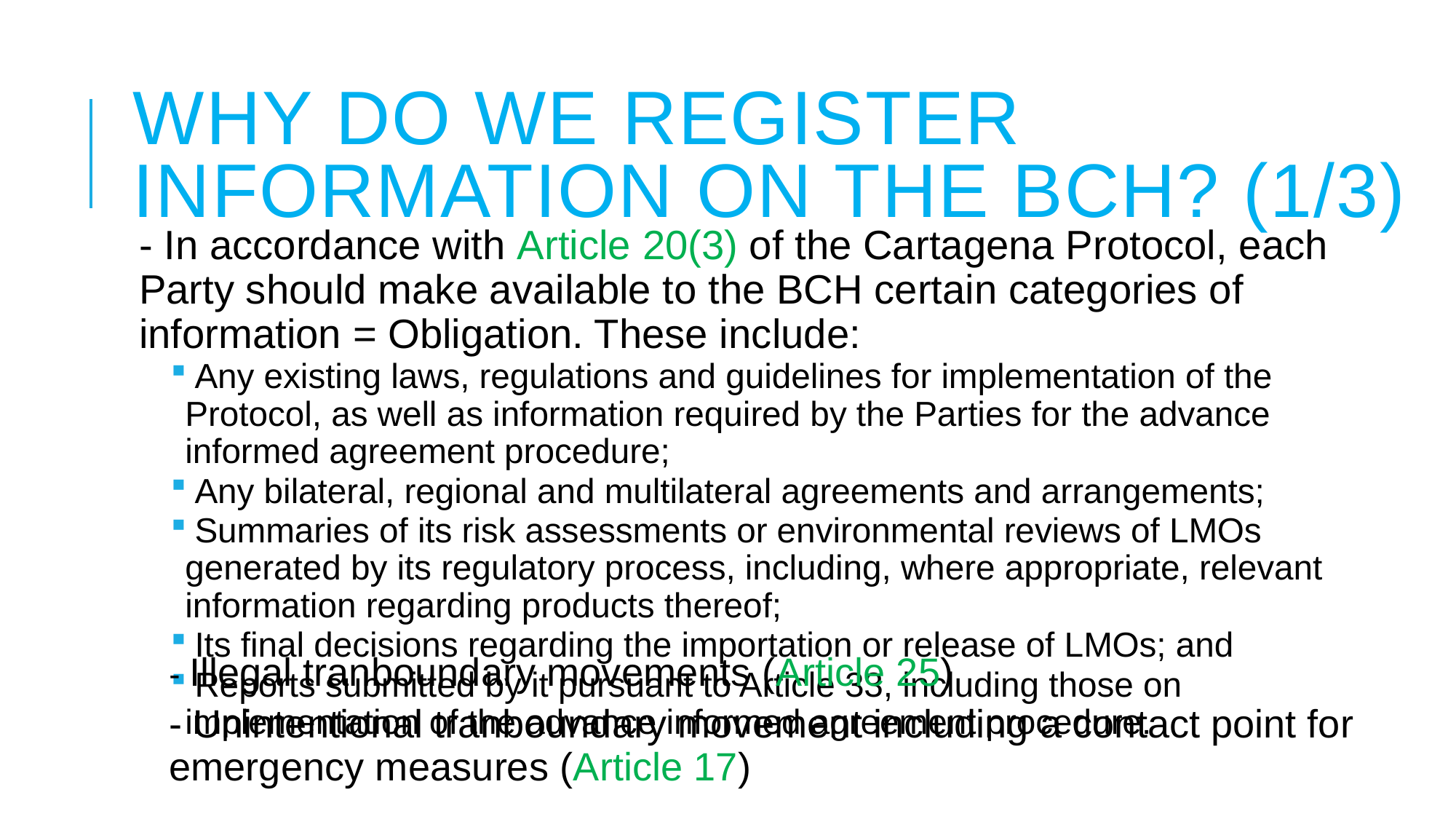

# Why do we register information on the BCH? (1/3)
- In accordance with Article 20(3) of the Cartagena Protocol, each Party should make available to the BCH certain categories of information = Obligation. These include:
 Any existing laws, regulations and guidelines for implementation of the Protocol, as well as information required by the Parties for the advance informed agreement procedure;
 Any bilateral, regional and multilateral agreements and arrangements;
 Summaries of its risk assessments or environmental reviews of LMOs generated by its regulatory process, including, where appropriate, relevant information regarding products thereof;
 Its final decisions regarding the importation or release of LMOs; and
 Reports submitted by it pursuant to Article 33, including those on implementation of the advance informed agreement procedure.

- Illegal tranboundary movements (Article 25)
- Unintentional tranboundary movement including a contact point for emergency measures (Article 17)